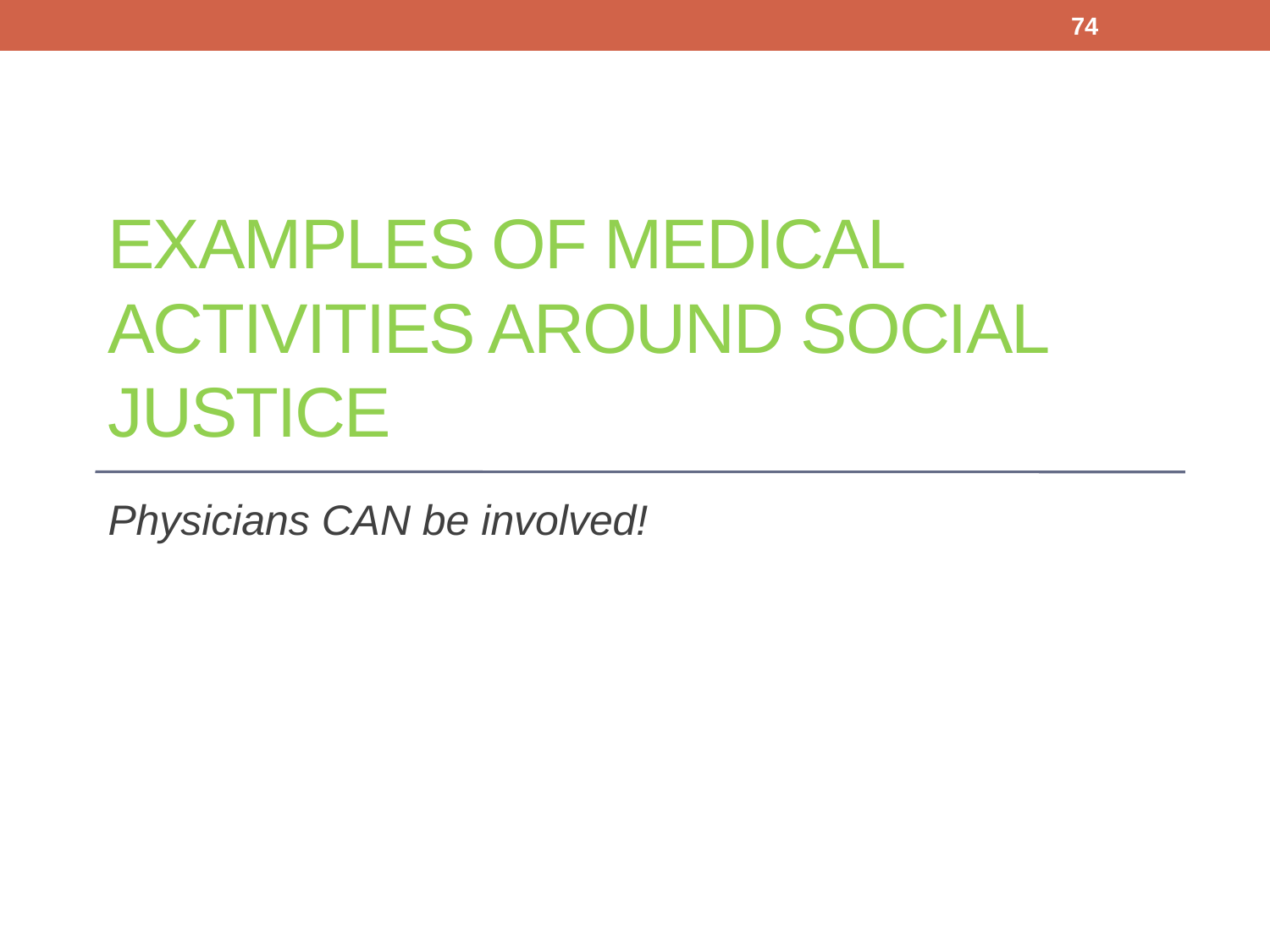

74
# Examples of medical activities around Social Justice
Physicians CAN be involved!